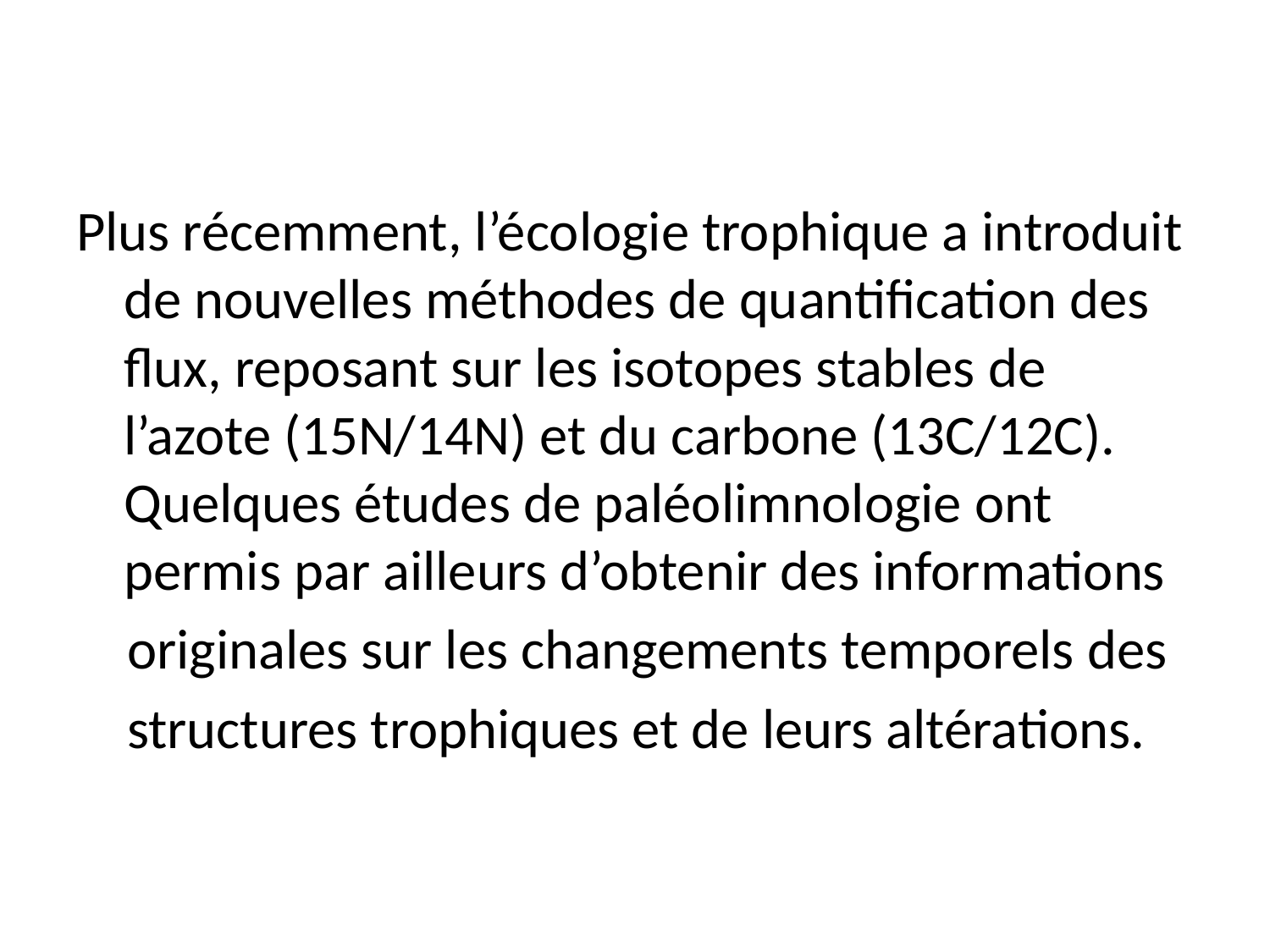

Plus récemment, l’écologie trophique a introduit de nouvelles méthodes de quantification des flux, reposant sur les isotopes stables de l’azote (15N/14N) et du carbone (13C/12C). Quelques études de paléolimnologie ont permis par ailleurs d’obtenir des informations
    originales sur les changements temporels des
    structures trophiques et de leurs altérations.